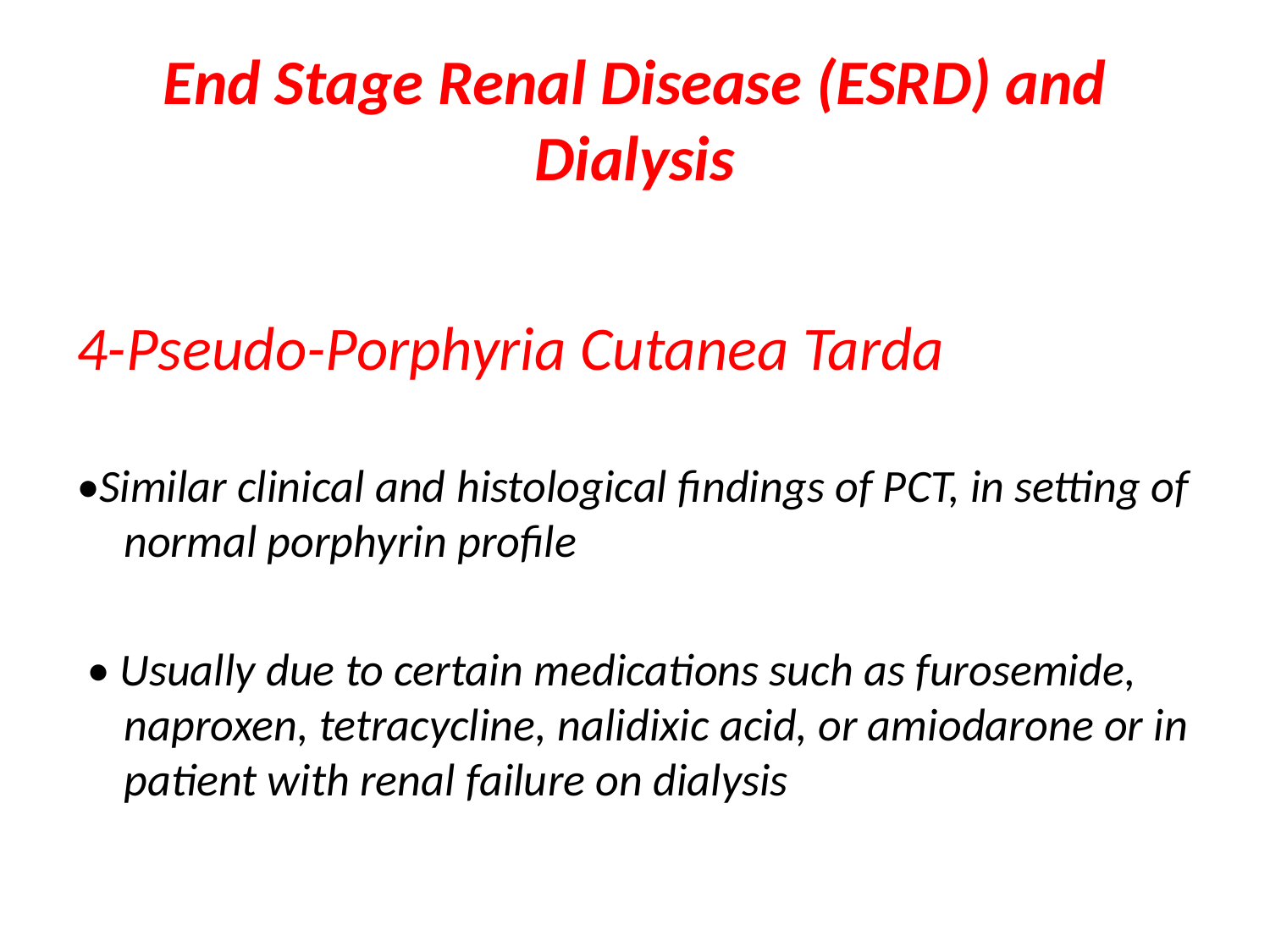

# End Stage Renal Disease (ESRD) and Dialysis

4-Pseudo-Porphyria Cutanea Tarda

•Similar clinical and histological findings of PCT, in setting of normal porphyrin profile

 • Usually due to certain medications such as furosemide, naproxen, tetracycline, nalidixic acid, or amiodarone or in patient with renal failure on dialysis